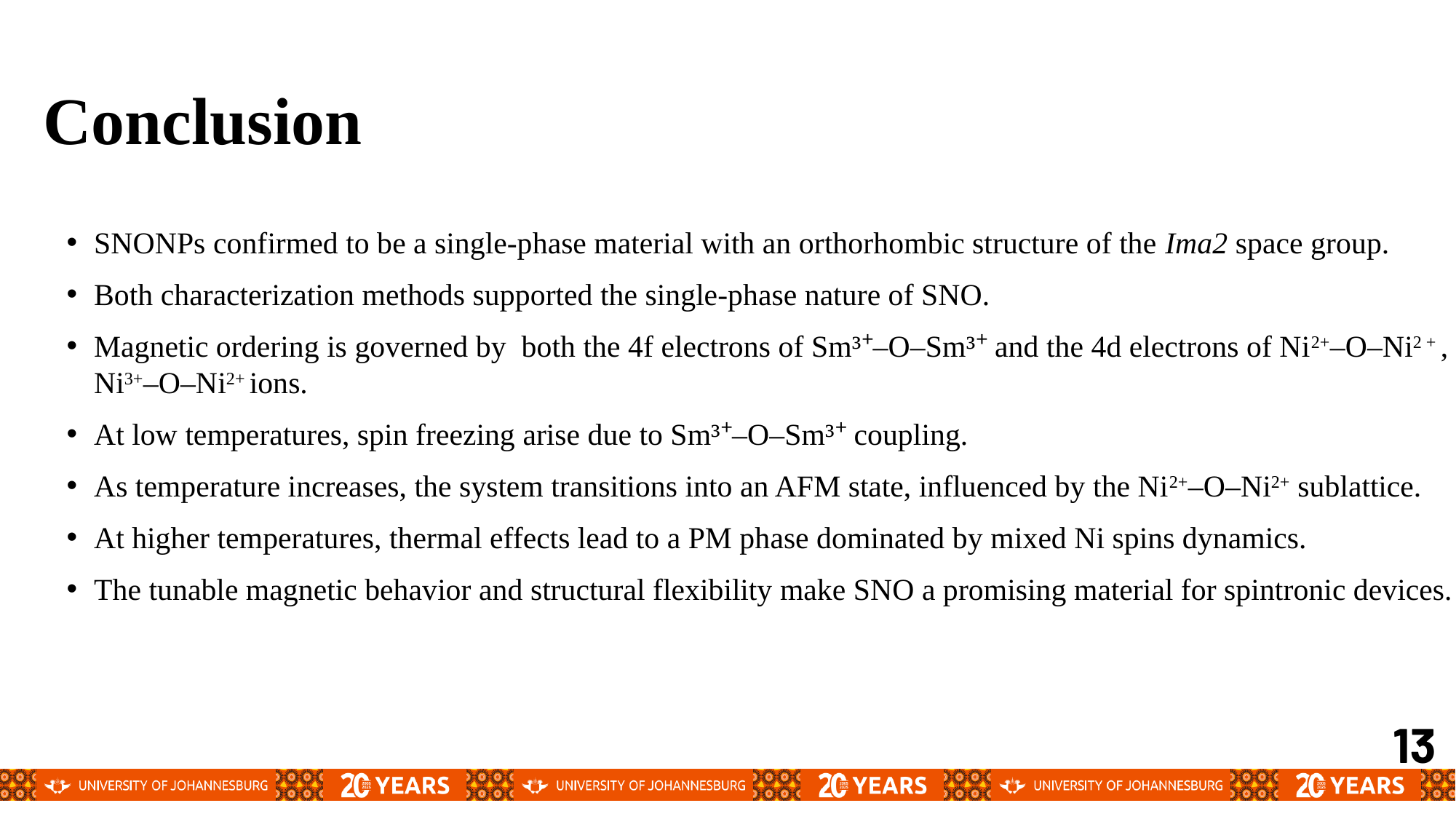

# Conclusion
SNONPs confirmed to be a single-phase material with an orthorhombic structure of the Ima2 space group.
Both characterization methods supported the single-phase nature of SNO.
Magnetic ordering is governed by  both the 4f electrons of Sm³⁺–O–Sm³⁺ and the 4d electrons of Ni2+–O–Ni2 + , Ni3+–O–Ni2+ ions.
At low temperatures, spin freezing arise due to Sm³⁺–O–Sm³⁺ coupling.
As temperature increases, the system transitions into an AFM state, influenced by the Ni2+–O–Ni2+ sublattice.
At higher temperatures, thermal effects lead to a PM phase dominated by mixed Ni spins dynamics.
The tunable magnetic behavior and structural flexibility make SNO a promising material for spintronic devices.
13